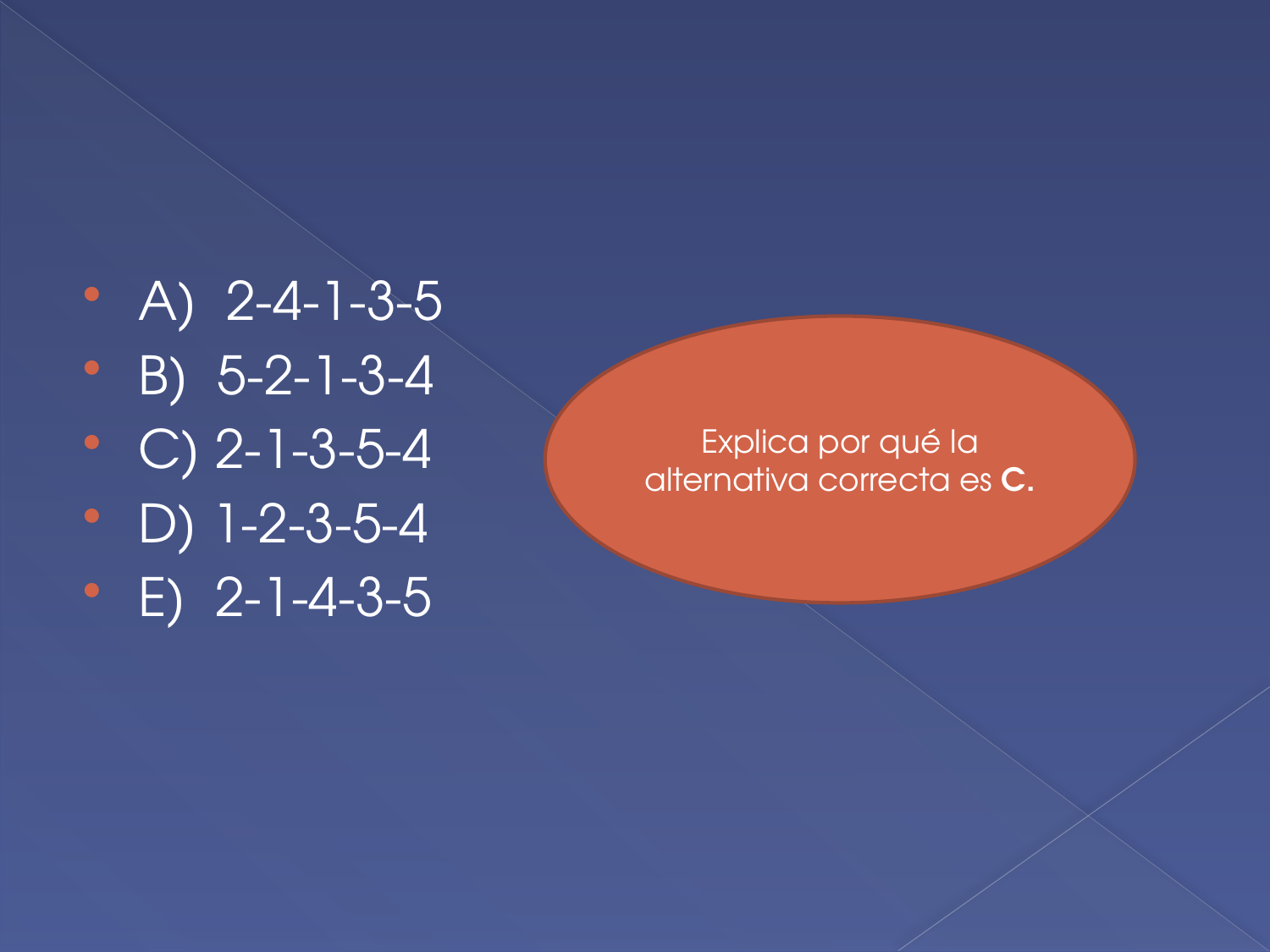

#
A)  2-4-1-3-5
B)  5-2-1-3-4
C) 2-1-3-5-4
D) 1-2-3-5-4
E)  2-1-4-3-5
Explica por qué la alternativa correcta es C.